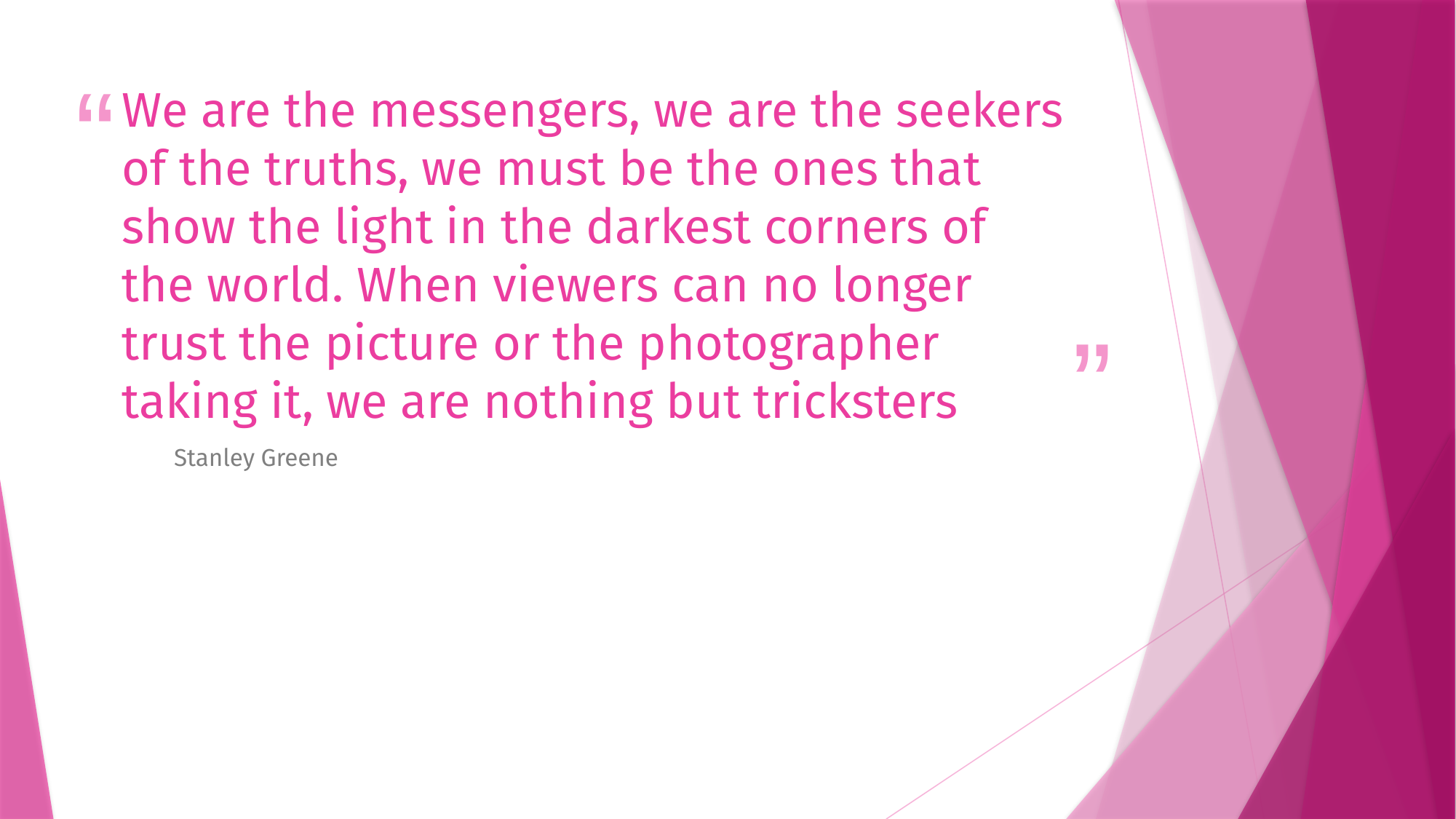

# We are the messengers, we are the seekers of the truths, we must be the ones that show the light in the darkest corners of the world. When viewers can no longer trust the picture or the photographer taking it, we are nothing but tricksters
Stanley Greene